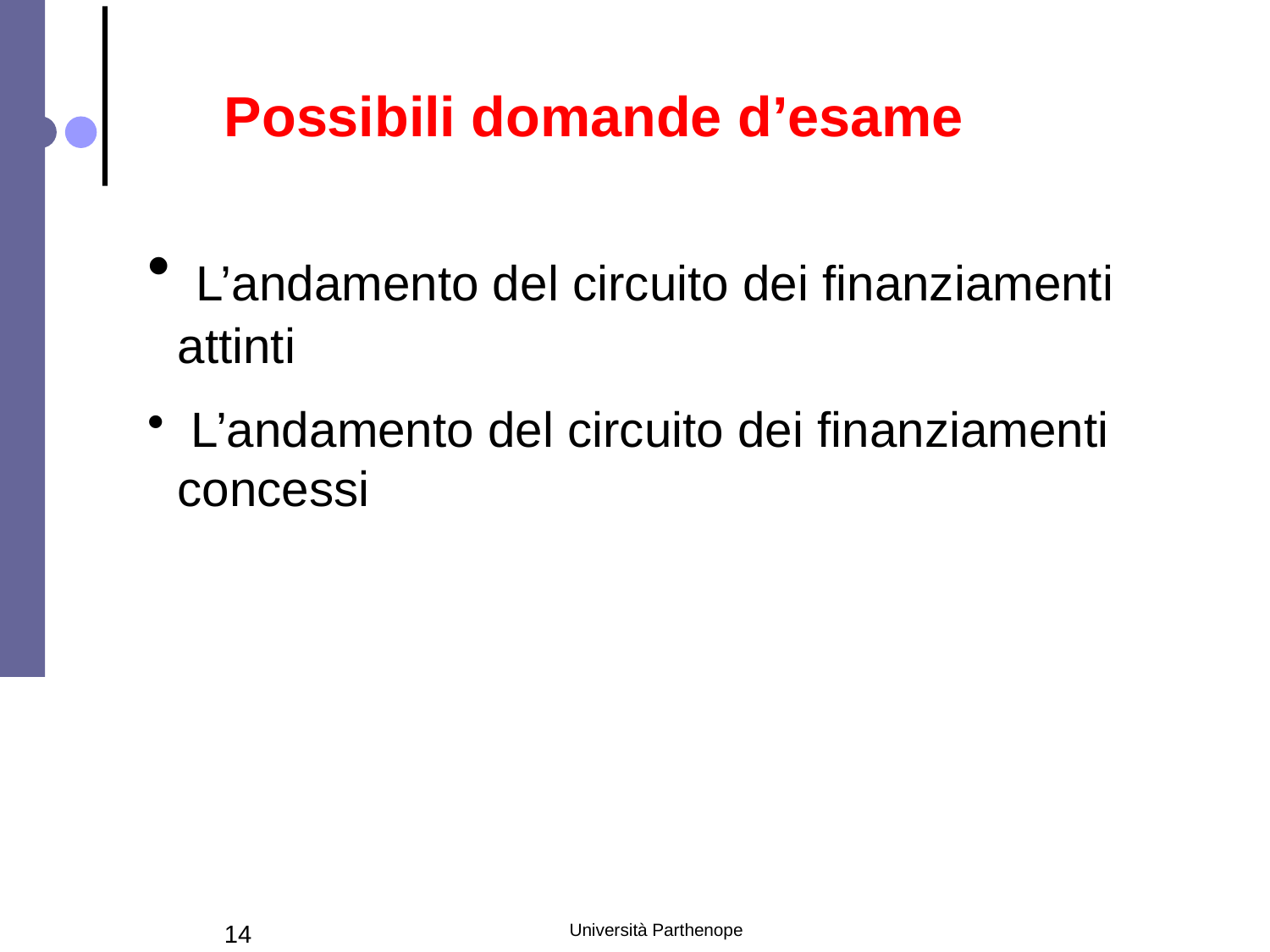

Possibili domande d’esame
 L’andamento del circuito dei finanziamenti attinti
 L’andamento del circuito dei finanziamenti concessi
14
Università Parthenope